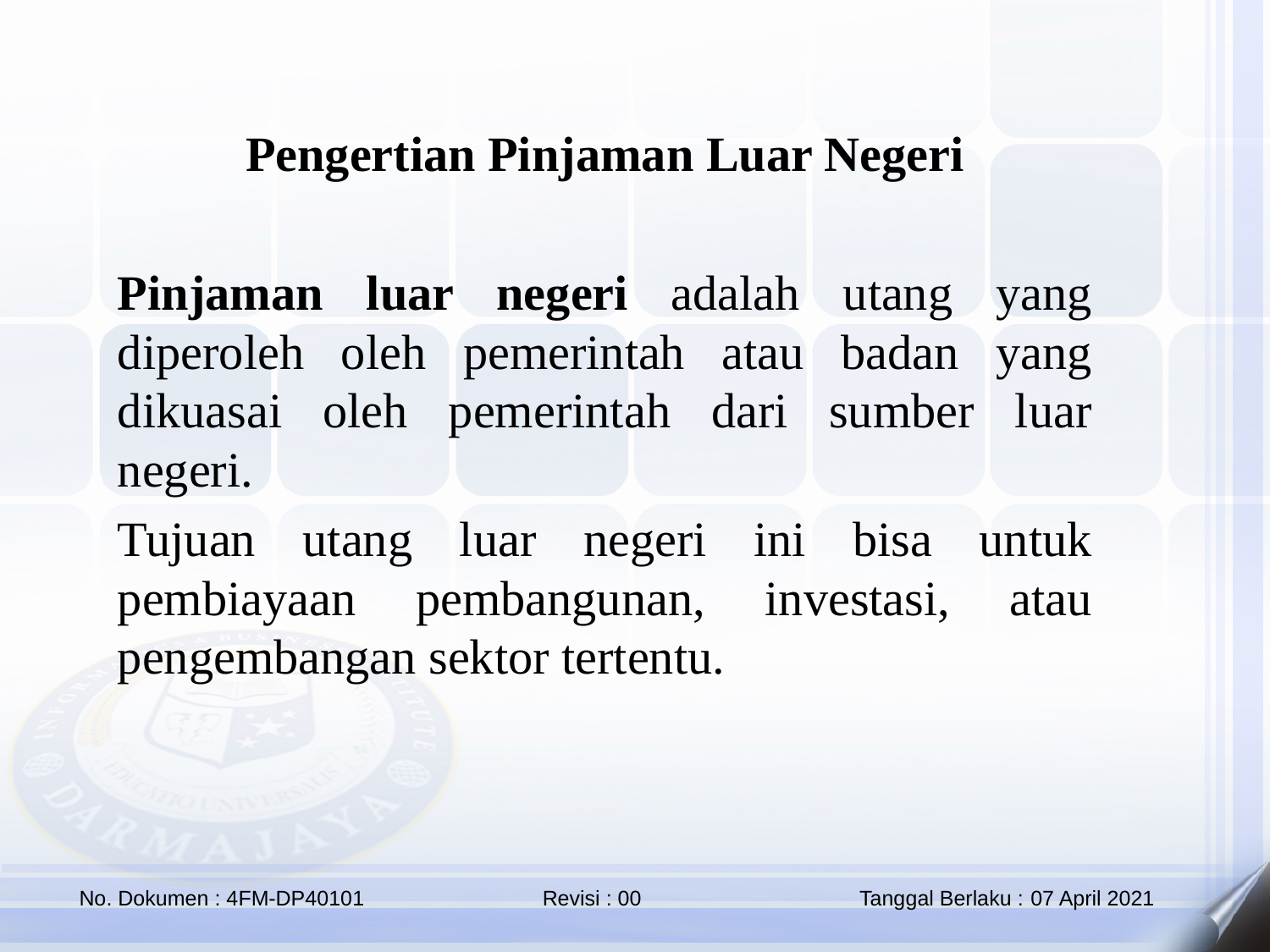

Pengertian Pinjaman Luar Negeri

Pinjaman luar negeri adalah utang yang diperoleh oleh pemerintah atau badan yang dikuasai oleh pemerintah dari sumber luar negeri.
Tujuan utang luar negeri ini bisa untuk pembiayaan pembangunan, investasi, atau pengembangan sektor tertentu.